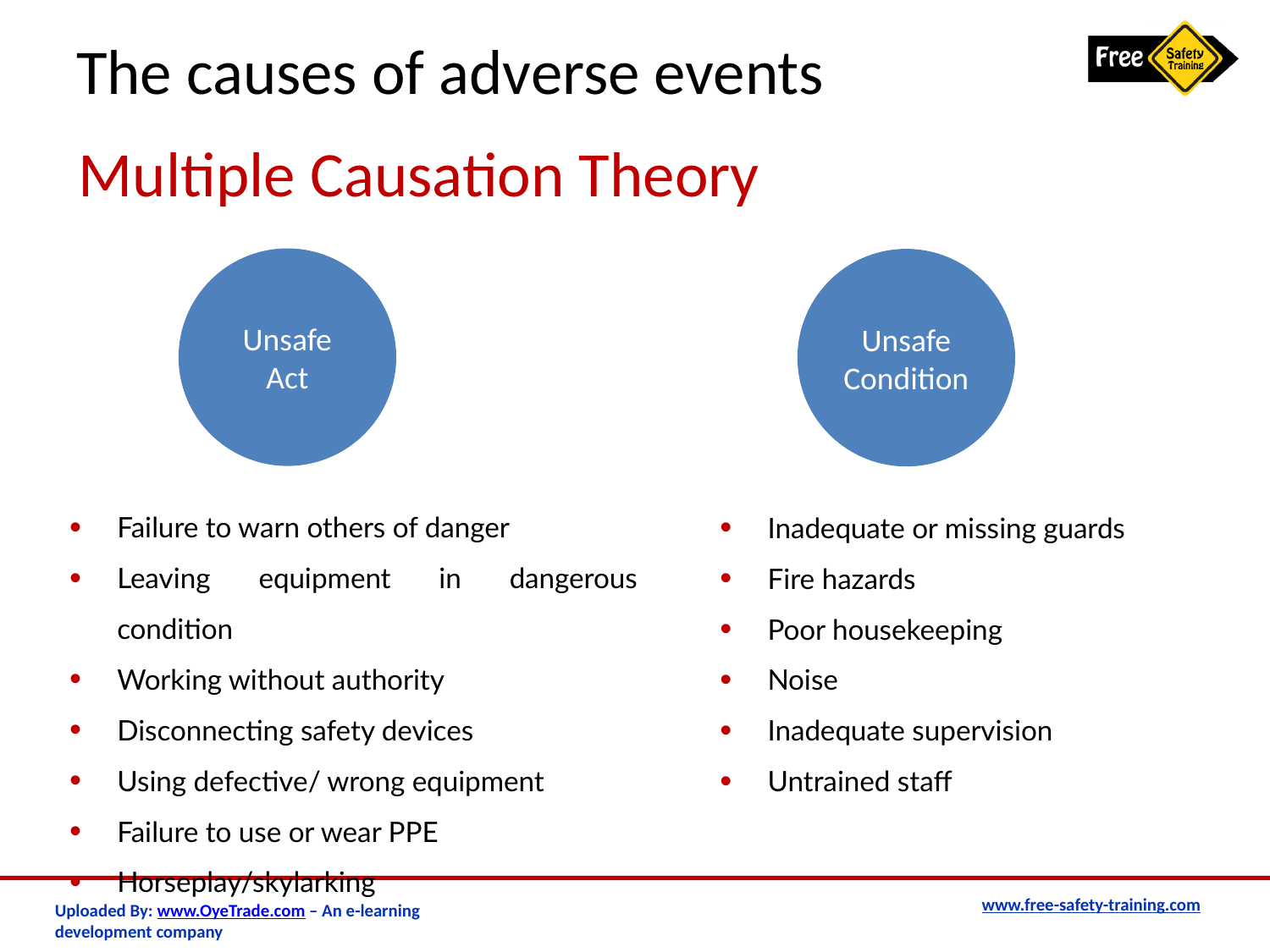

# The causes of adverse events
Multiple Causation Theory
Unsafe Act
Unsafe Condition
Failure to warn others of danger
Leaving equipment in dangerous condition
Working without authority
Disconnecting safety devices
Using defective/ wrong equipment
Failure to use or wear PPE
Horseplay/skylarking

Inadequate or missing guards
Fire hazards
Poor housekeeping
Noise
Inadequate supervision
Untrained staff